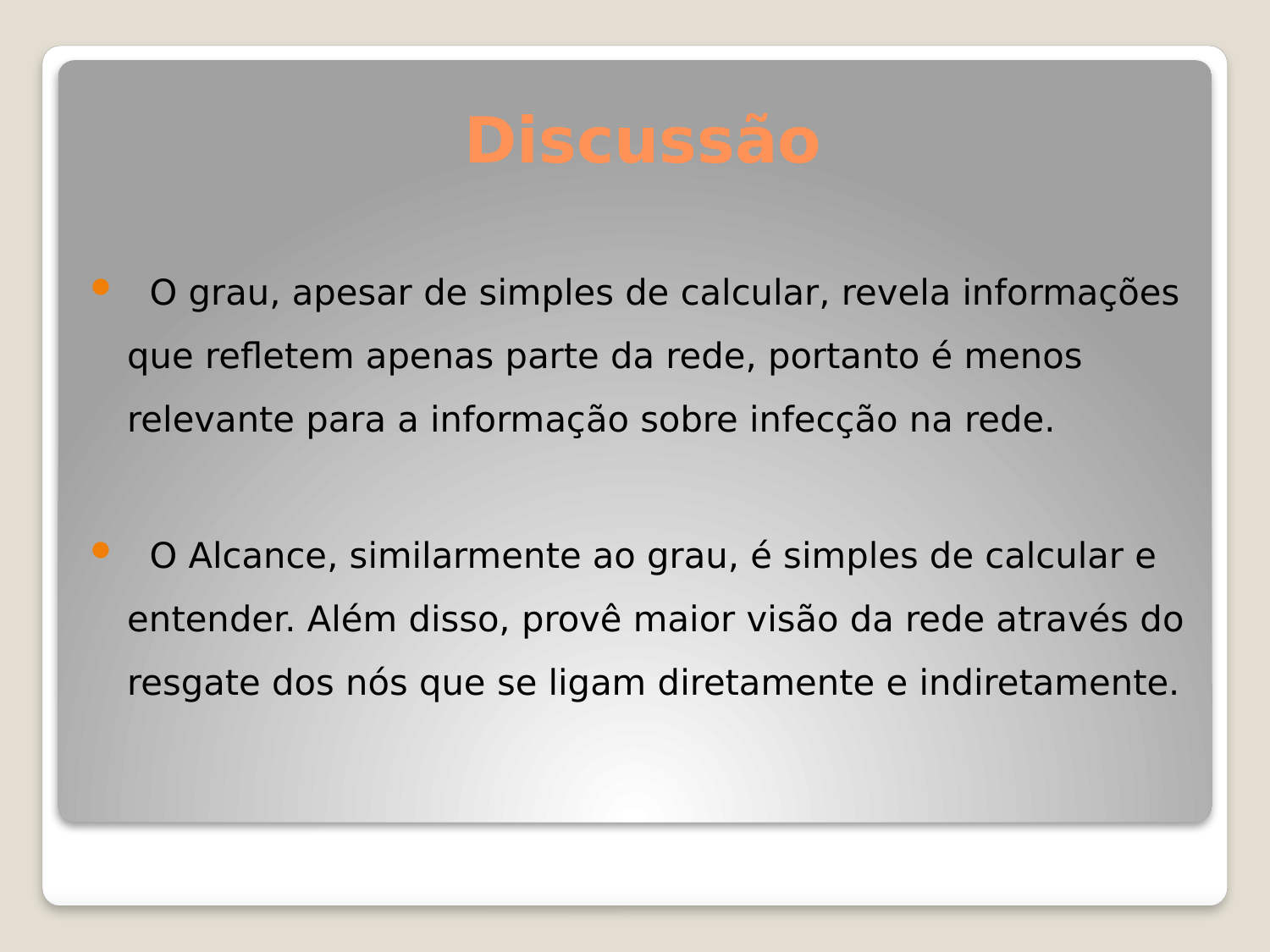

# Discussão
  O grau, apesar de simples de calcular, revela informações que refletem apenas parte da rede, portanto é menos relevante para a informação sobre infecção na rede.

  O Alcance, similarmente ao grau, é simples de calcular e entender. Além disso, provê maior visão da rede através do resgate dos nós que se ligam diretamente e indiretamente.